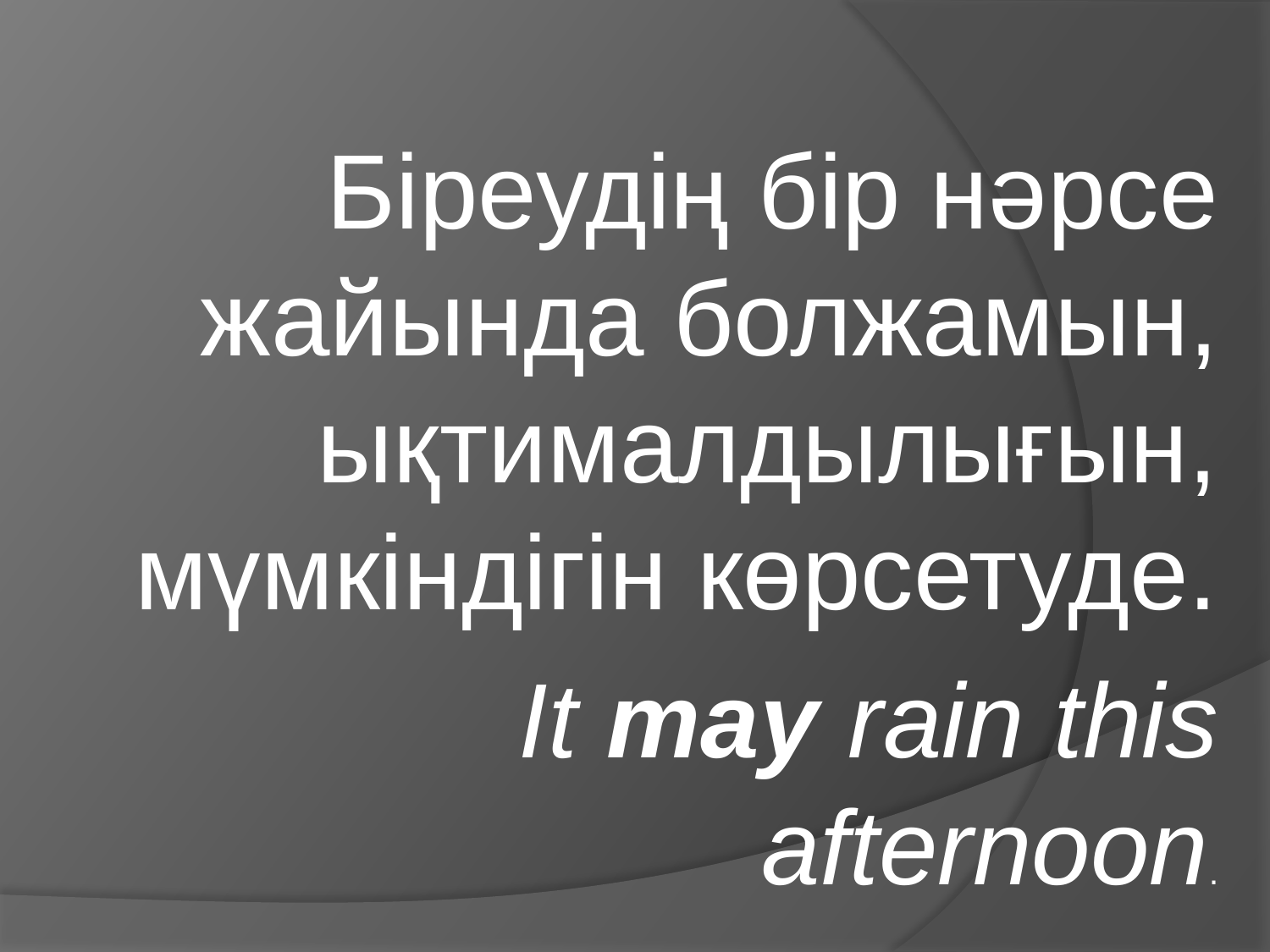

Біреудің бір нәрсе жайында болжамын, ықтималдылығын, мүмкіндігін көрсетуде.
It may rain this afternoon.